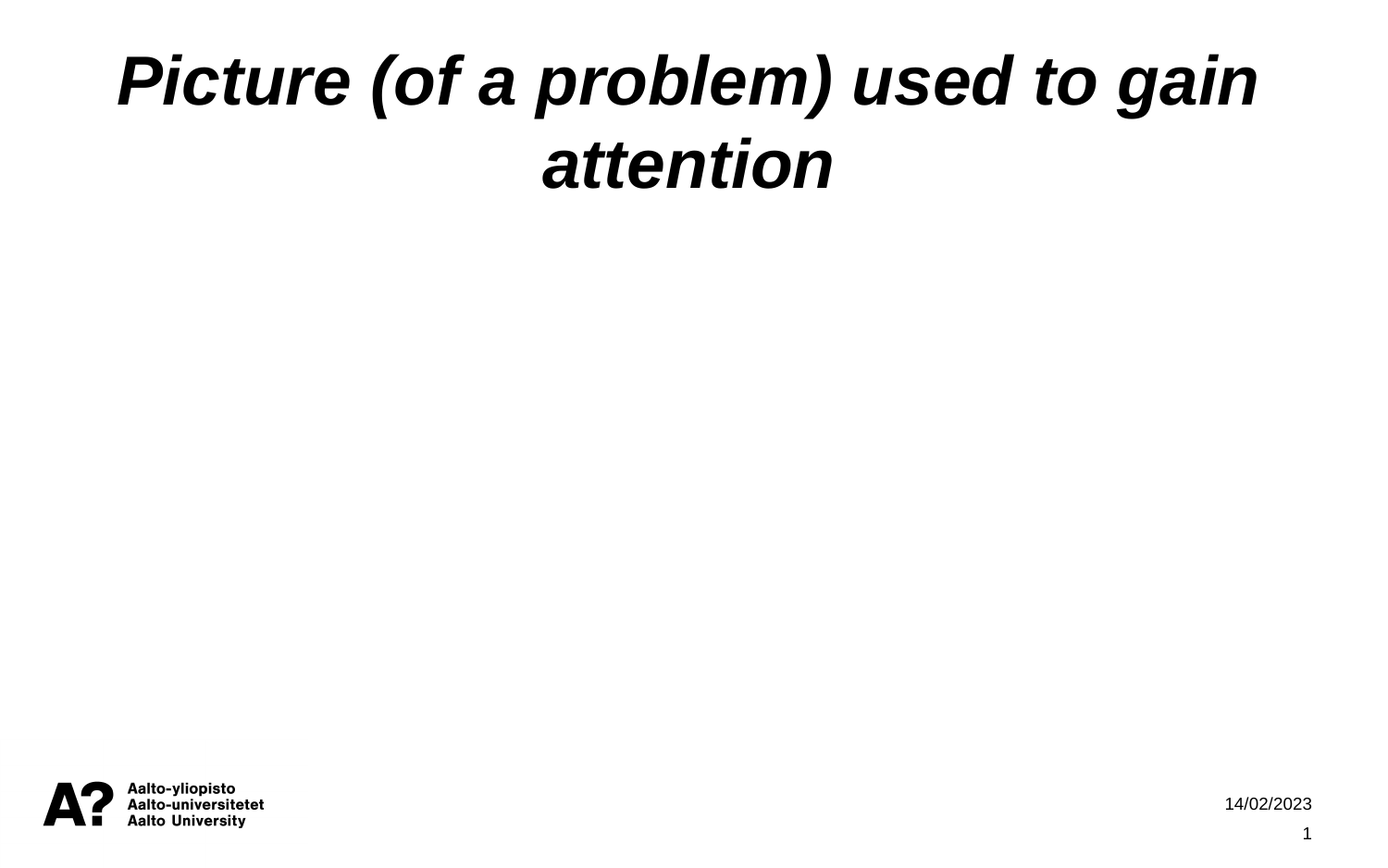

Picture (of a problem) used to gain attention
14/02/2023
1